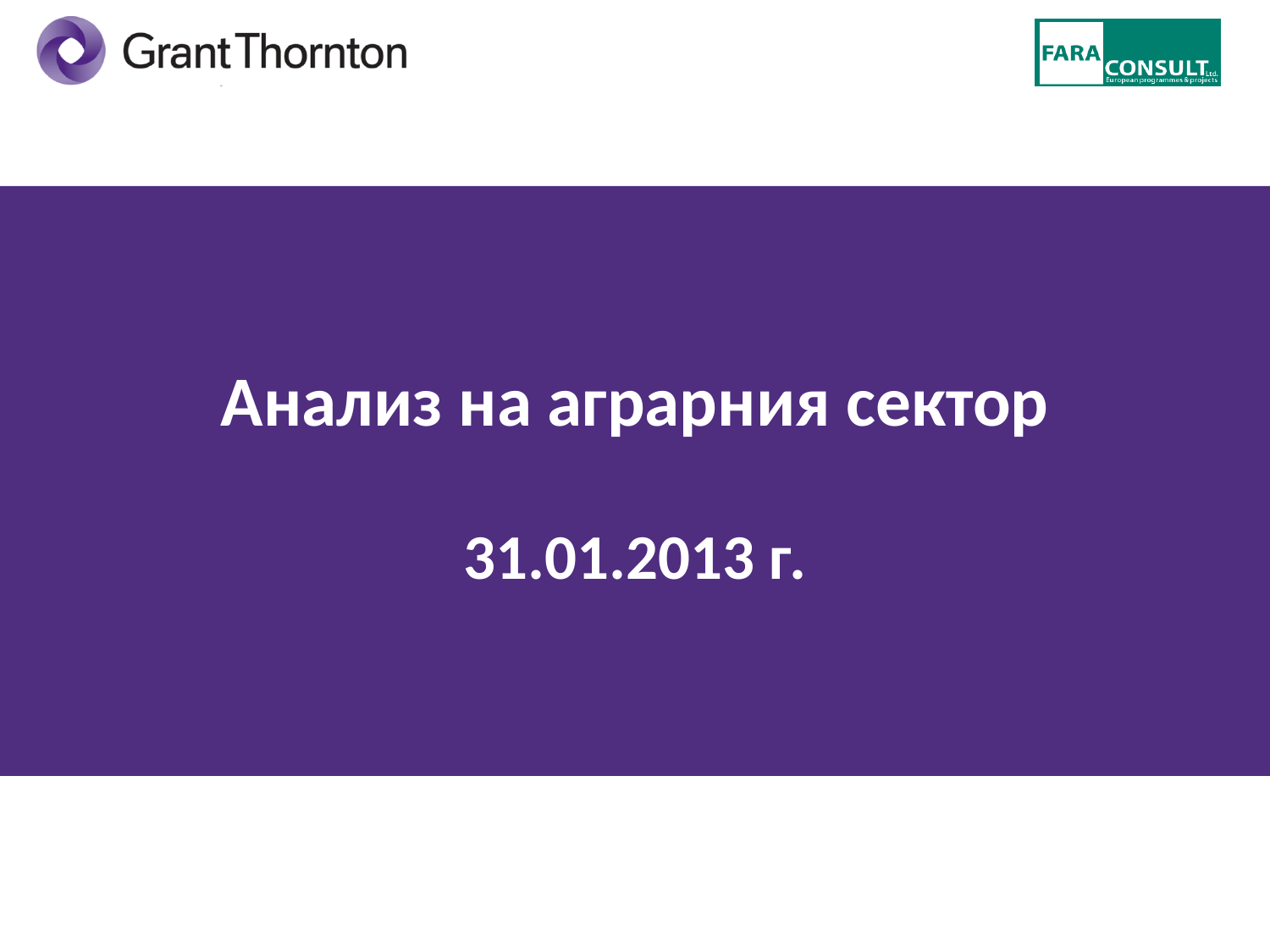

# Анализ на аграрния сектор 31.01.2013 г.